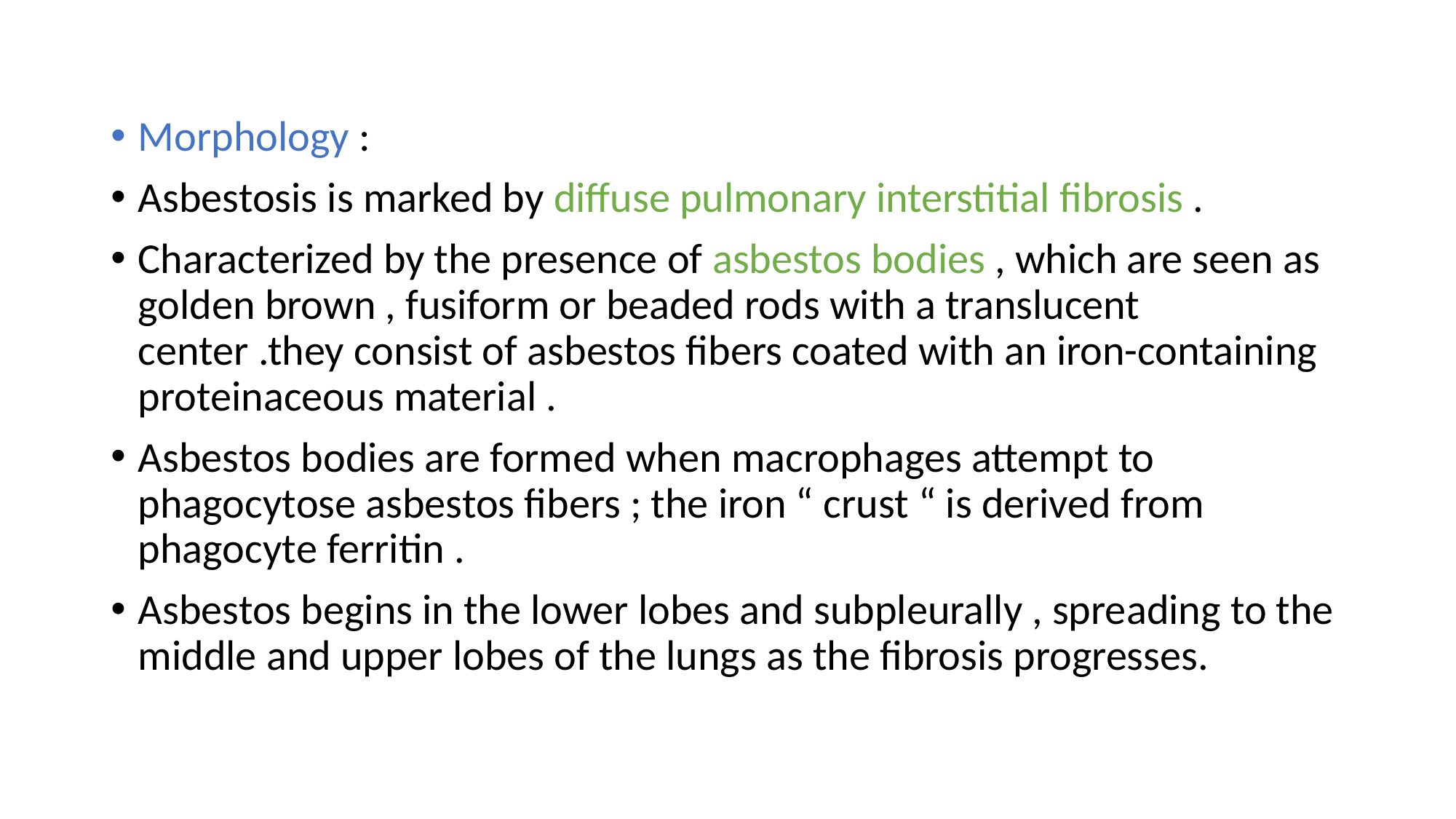

Morphology :
Asbestosis is marked by diffuse pulmonary interstitial fibrosis .
Characterized by the presence of asbestos bodies , which are seen as golden brown , fusiform or beaded rods with a translucent center .they consist of asbestos fibers coated with an iron-containing proteinaceous material .
Asbestos bodies are formed when macrophages attempt to phagocytose asbestos fibers ; the iron “ crust “ is derived from phagocyte ferritin .
Asbestos begins in the lower lobes and subpleurally , spreading to the middle and upper lobes of the lungs as the fibrosis progresses.